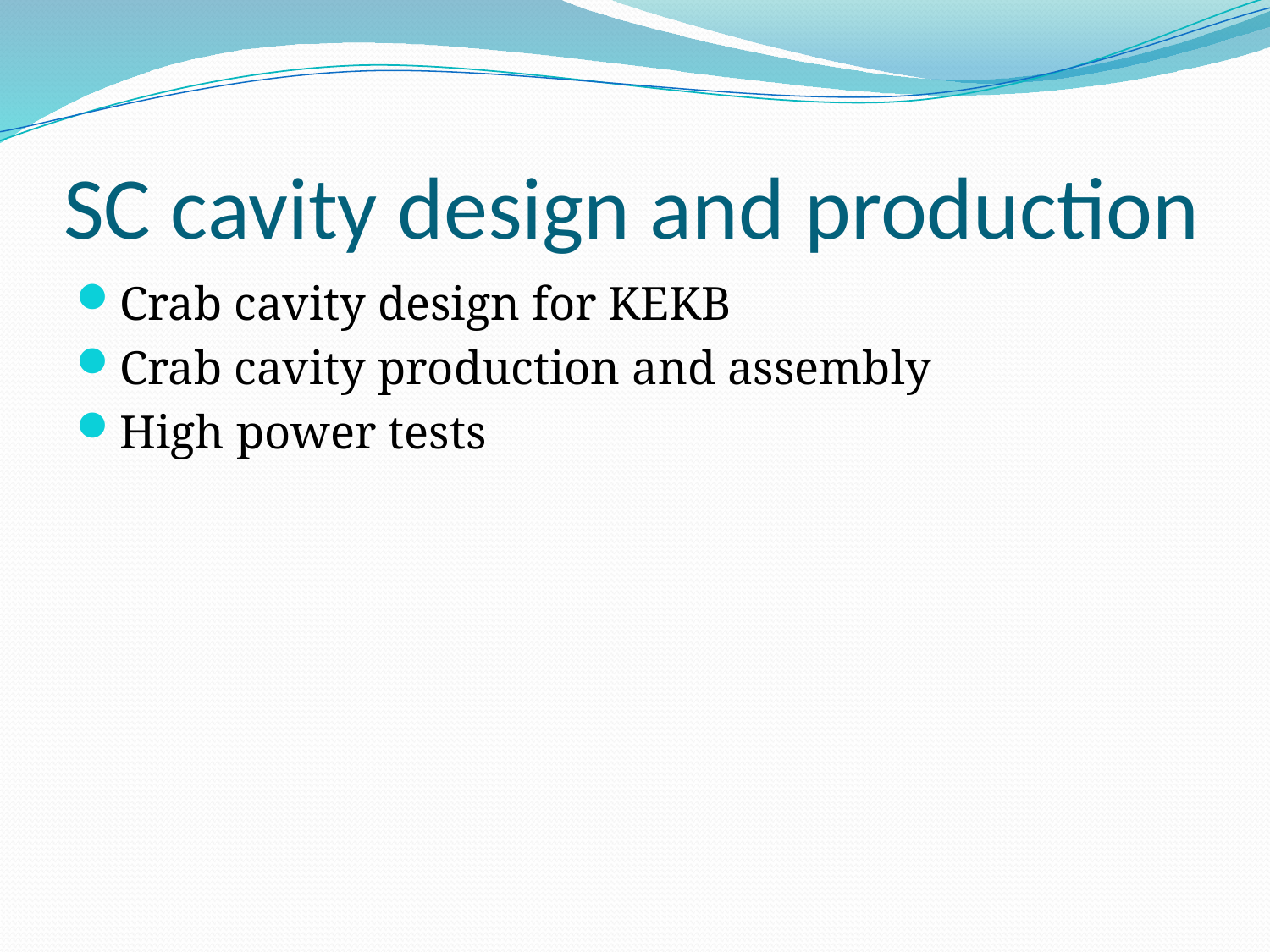

# SC cavity design and production
Crab cavity design for KEKB
Crab cavity production and assembly
High power tests